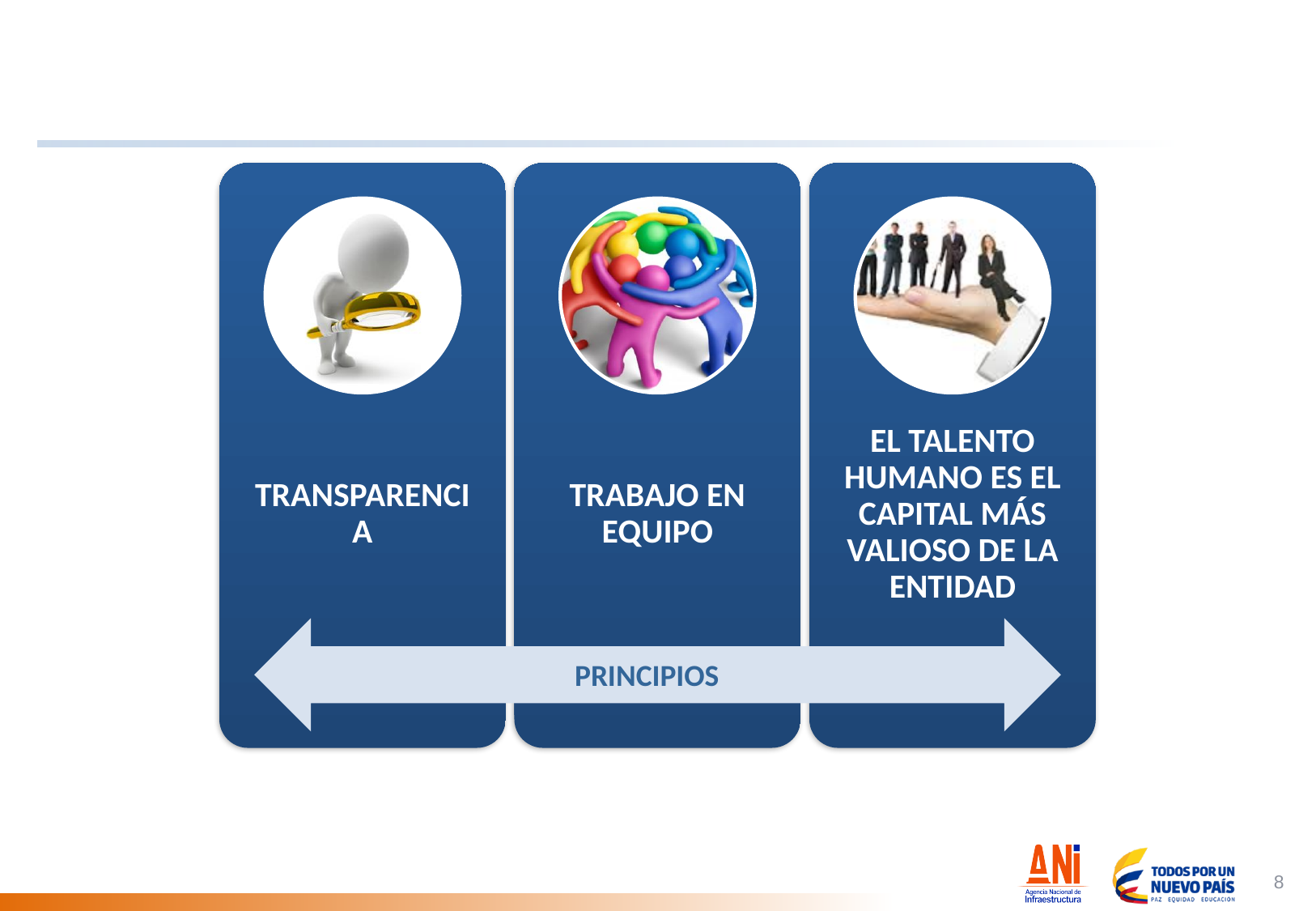

TRANSPARENCIA
TRABAJO EN EQUIPO
EL TALENTO HUMANO ES EL CAPITAL MÁS VALIOSO DE LA ENTIDAD
PRINCIPIOS